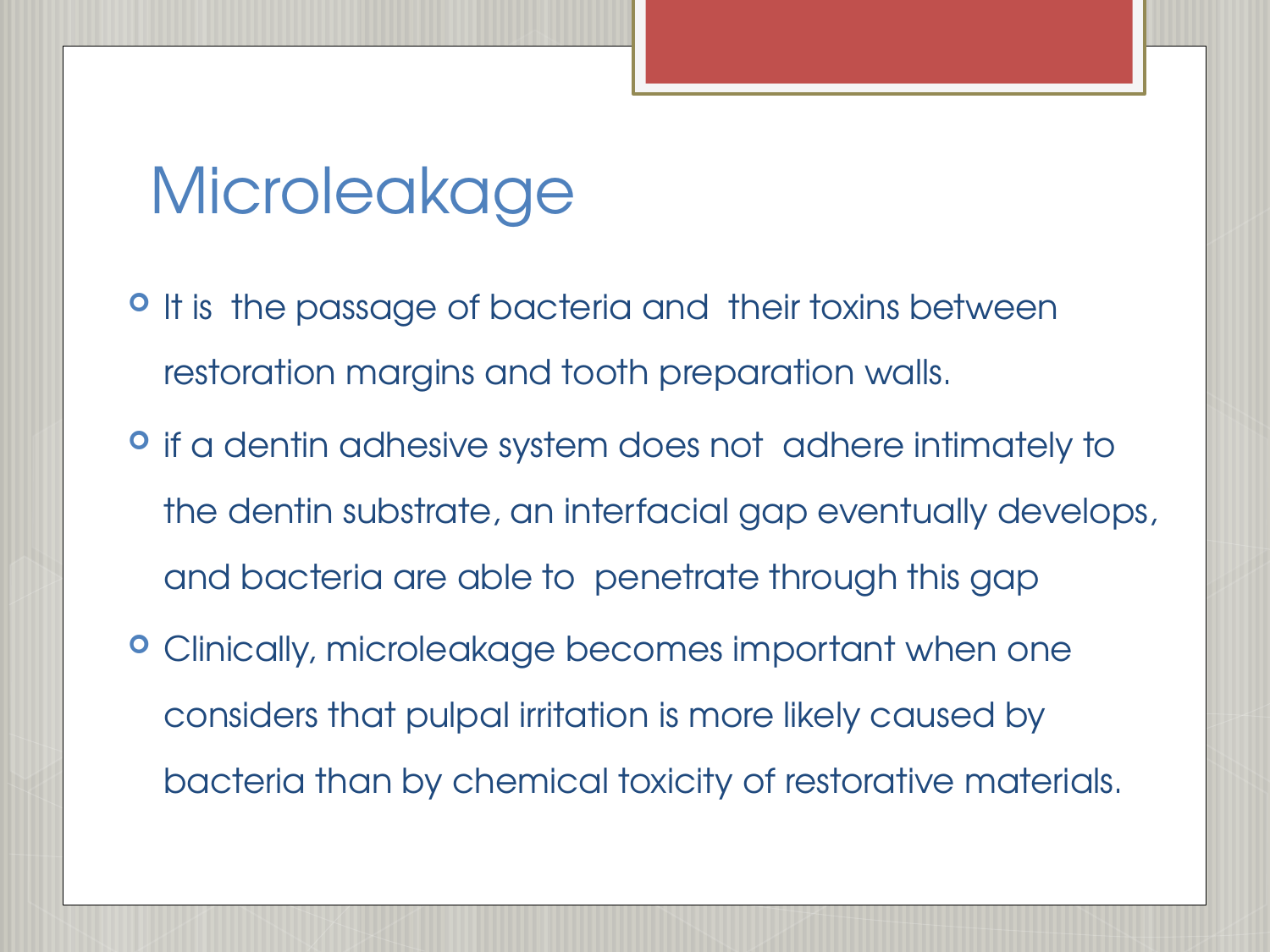

# Microleakage
It is  the passage of bacteria and  their toxins between restoration margins and tooth preparation walls.
if a dentin adhesive system does not  adhere intimately to the dentin substrate, an interfacial gap eventually develops, and bacteria are able to  penetrate through this gap
Clinically, microleakage becomes important when one considers that pulpal irritation is more likely caused by bacteria than by chemical toxicity of restorative materials.